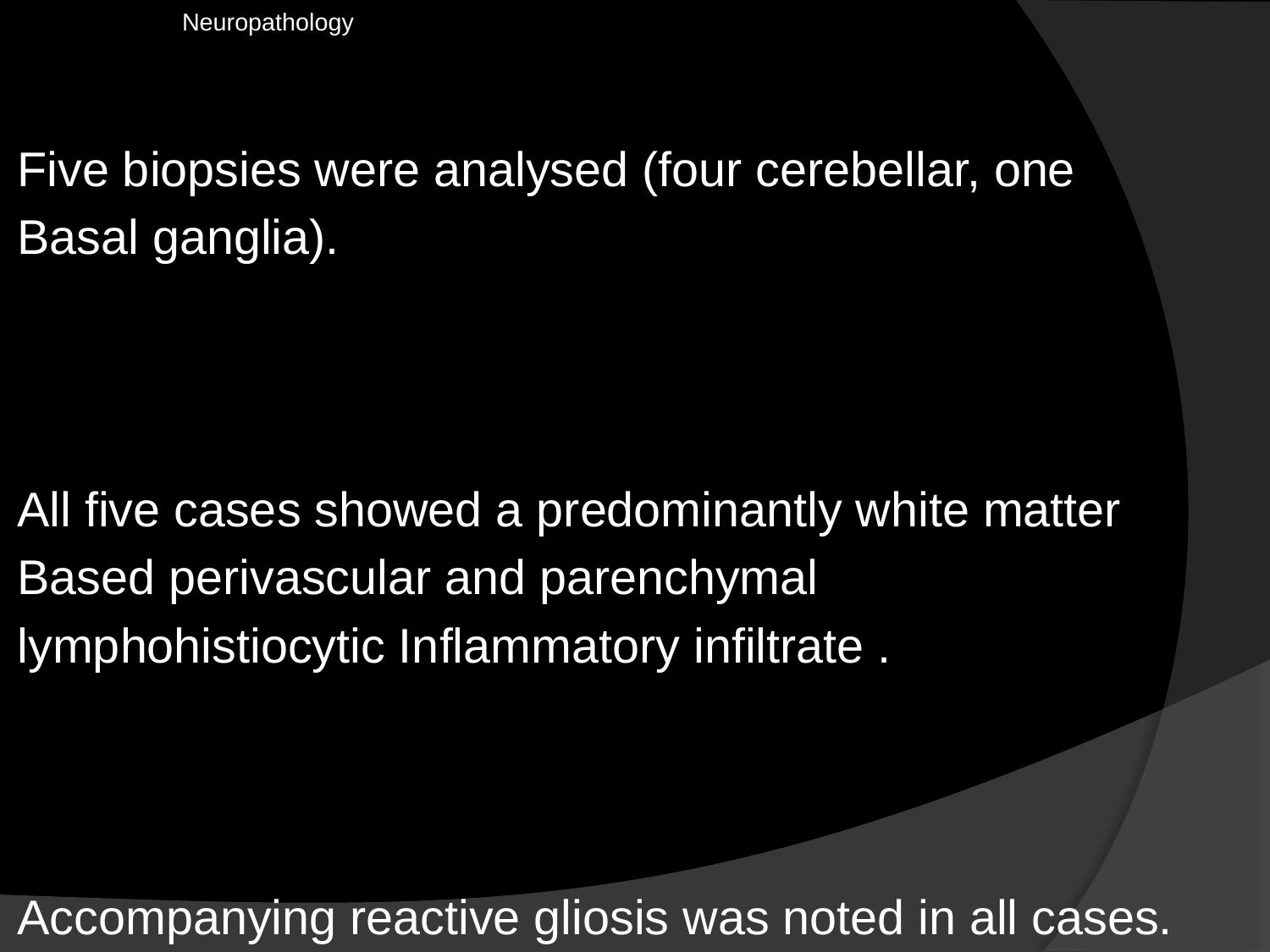

# Neuropathology

Five biopsies were analysed (four cerebellar, one
Basal ganglia).

All five cases showed a predominantly white matter
Based perivascular and parenchymal
lymphohistiocytic Inflammatory infiltrate .

Accompanying reactive gliosis was noted in all cases.